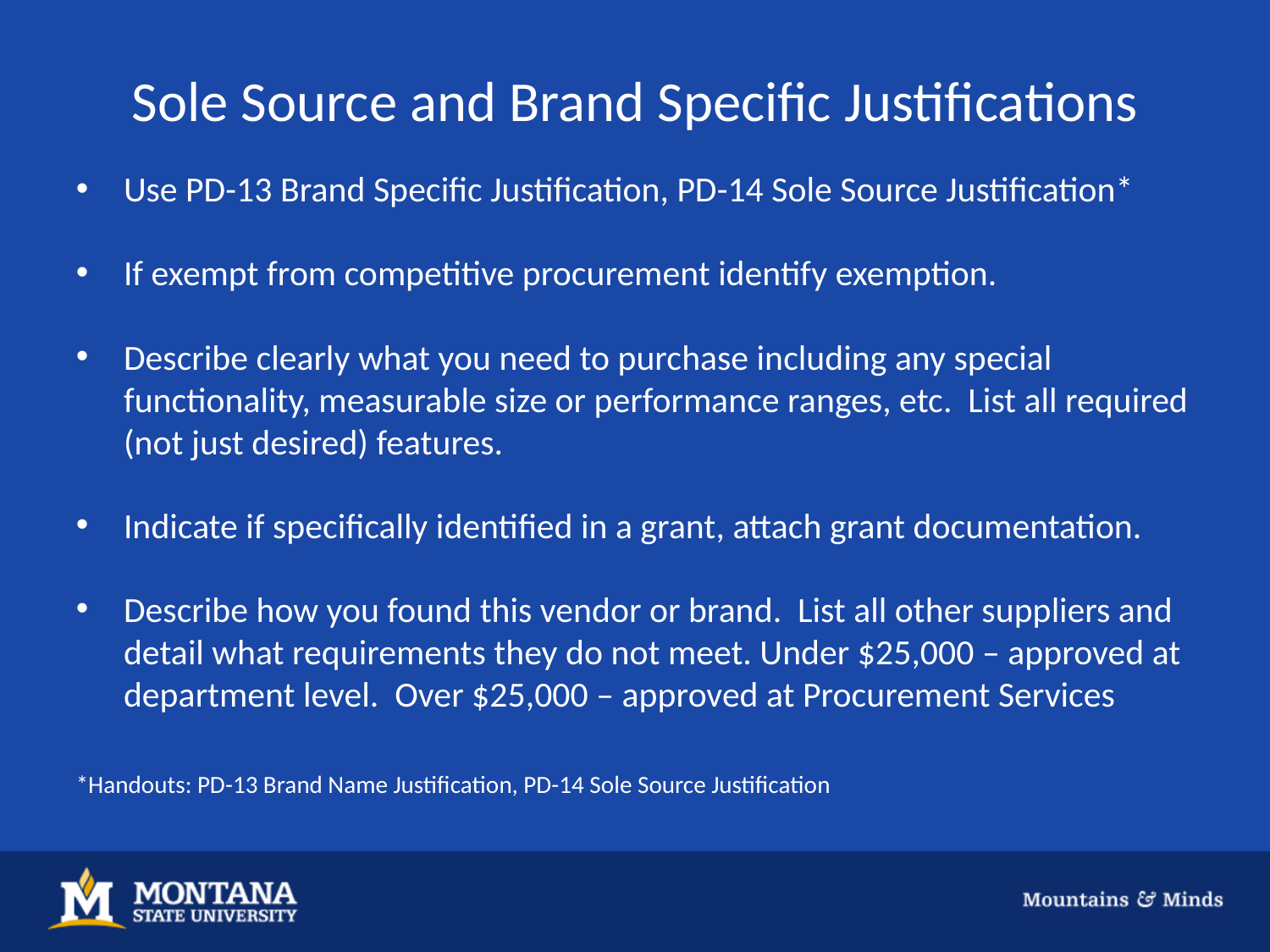

# Sole Source and Brand Specific Justifications
Use PD-13 Brand Specific Justification, PD-14 Sole Source Justification*

If exempt from competitive procurement identify exemption.

Describe clearly what you need to purchase including any special functionality, measurable size or performance ranges, etc.  List all required (not just desired) features.

Indicate if specifically identified in a grant, attach grant documentation.

Describe how you found this vendor or brand.  List all other suppliers and detail what requirements they do not meet. Under $25,000 – approved at department level.  Over $25,000 – approved at Procurement Services

*Handouts: PD-13 Brand Name Justification, PD-14 Sole Source Justification